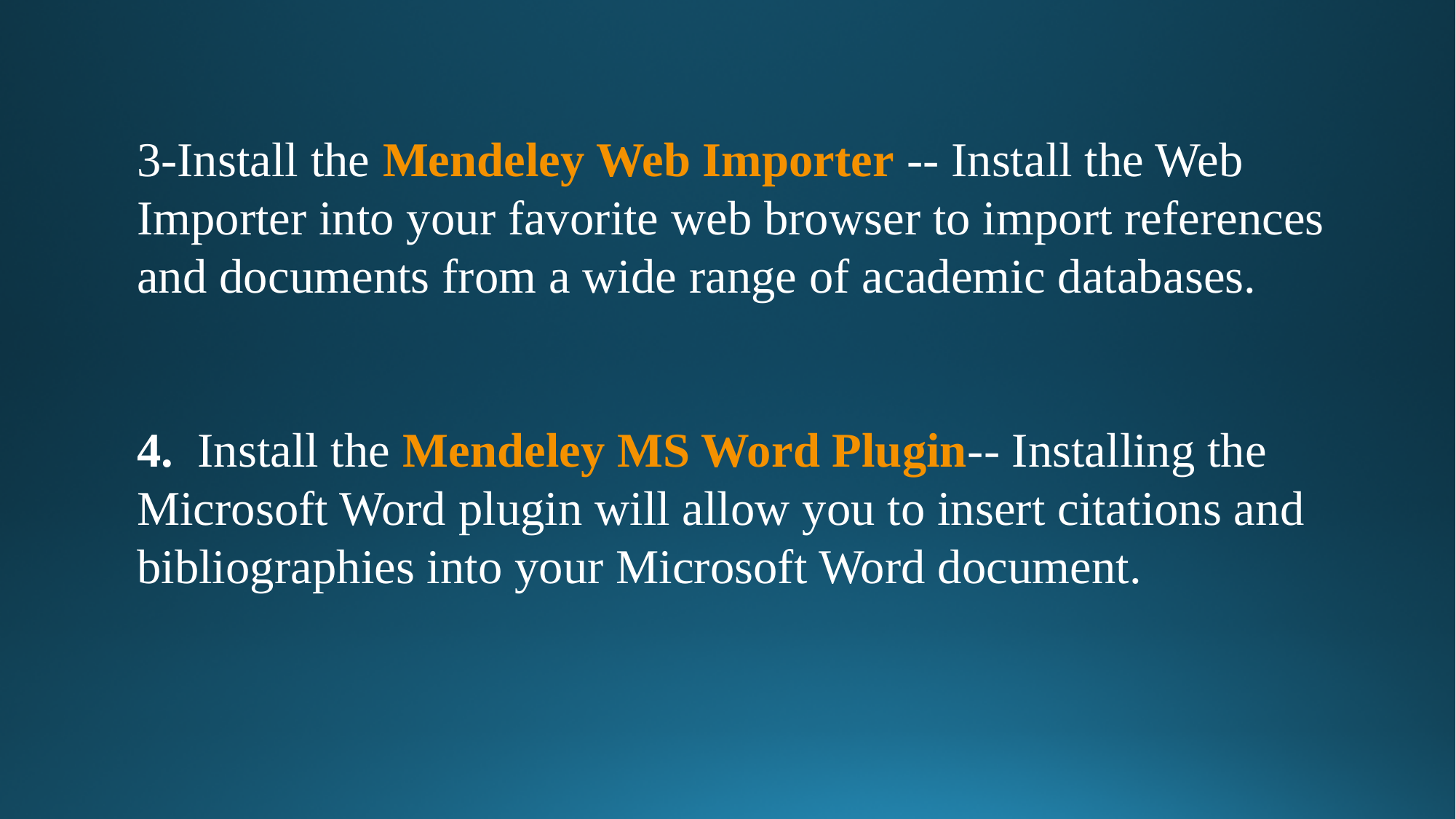

3-Install the Mendeley Web Importer -- Install the Web Importer into your favorite web browser to import references and documents from a wide range of academic databases.

4.  Install the Mendeley MS Word Plugin-- Installing the Microsoft Word plugin will allow you to insert citations and bibliographies into your Microsoft Word document.